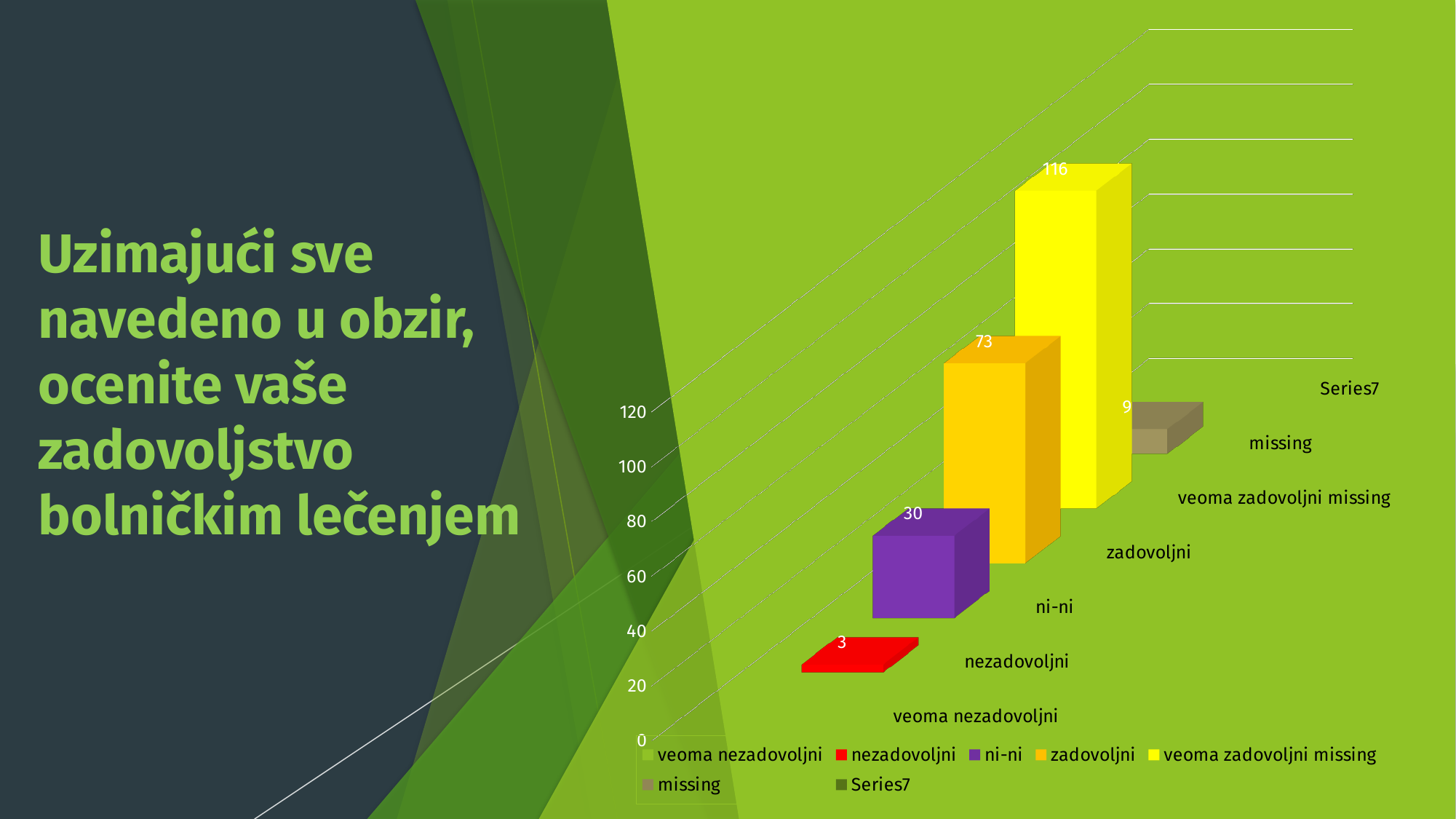

[unsupported chart]

# Uzimajući sve navedeno u obzir, ocenite vaše zadovoljstvo bolničkim lečenjem